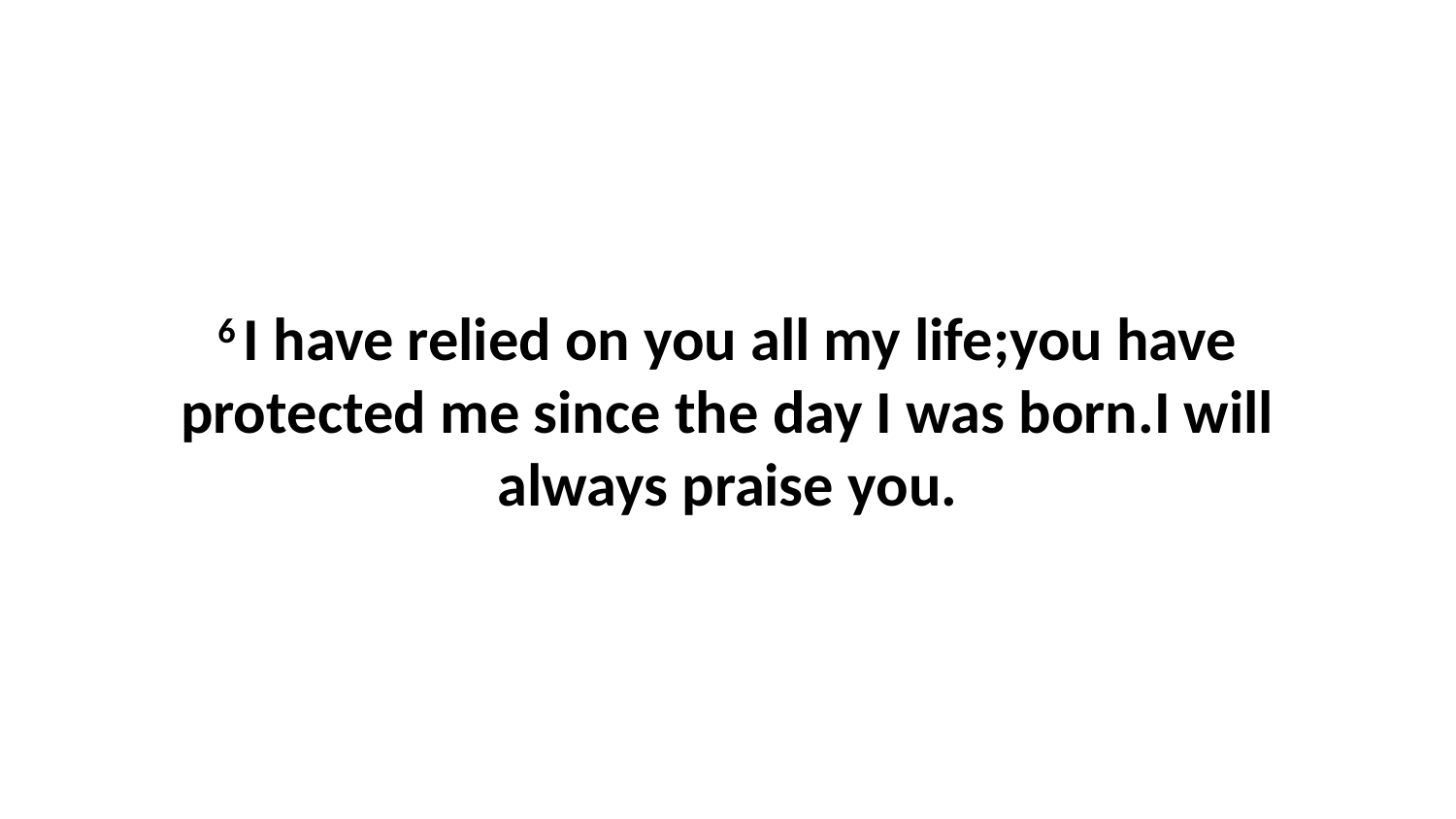

6 I have relied on you all my life;you have protected me since the day I was born.I will always praise you.